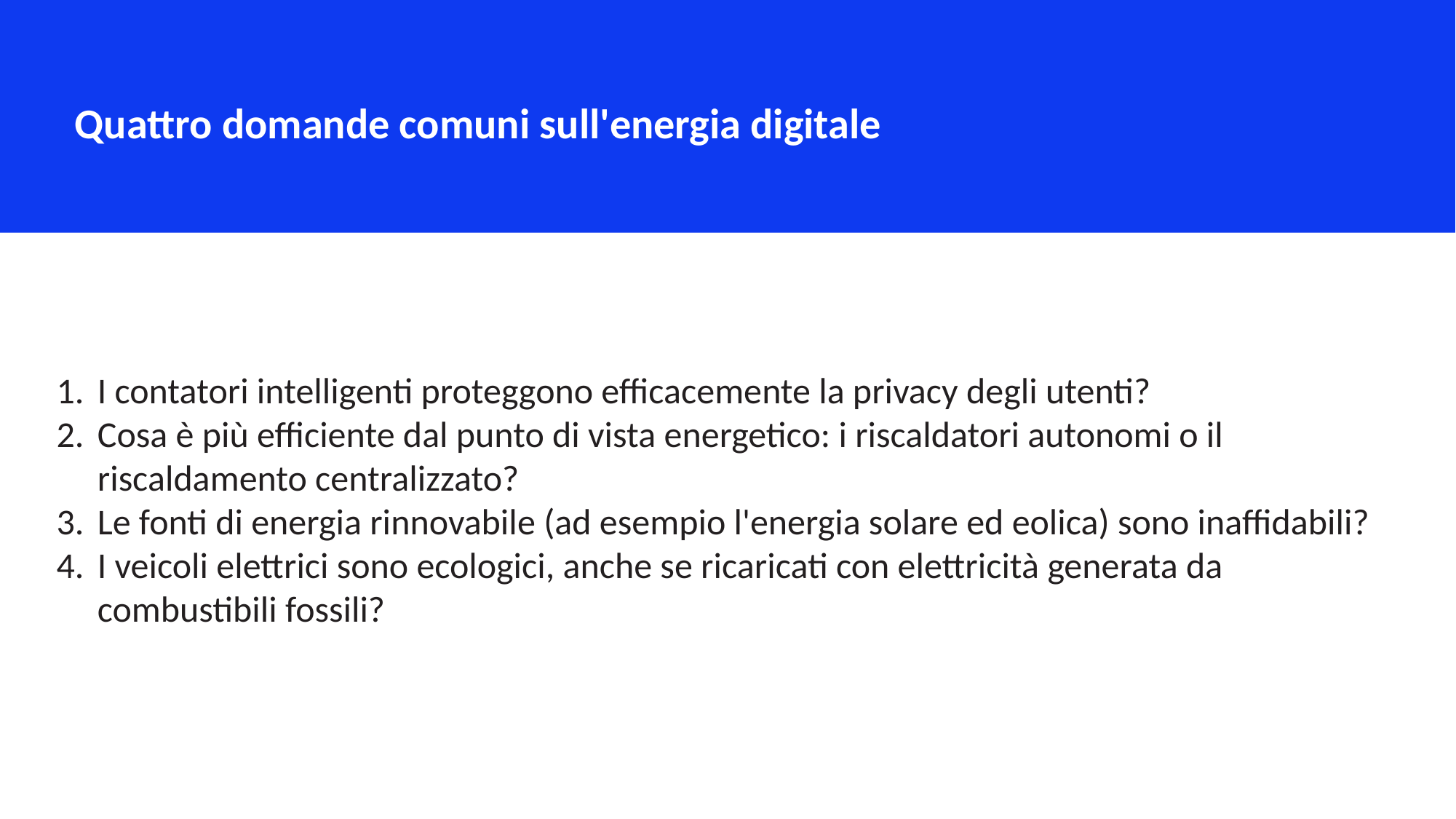

Quattro domande comuni sull'energia digitale

I contatori intelligenti proteggono efficacemente la privacy degli utenti?
Cosa è più efficiente dal punto di vista energetico: i riscaldatori autonomi o il riscaldamento centralizzato?
Le fonti di energia rinnovabile (ad esempio l'energia solare ed eolica) sono inaffidabili?
I veicoli elettrici sono ecologici, anche se ricaricati con elettricità generata da combustibili fossili?